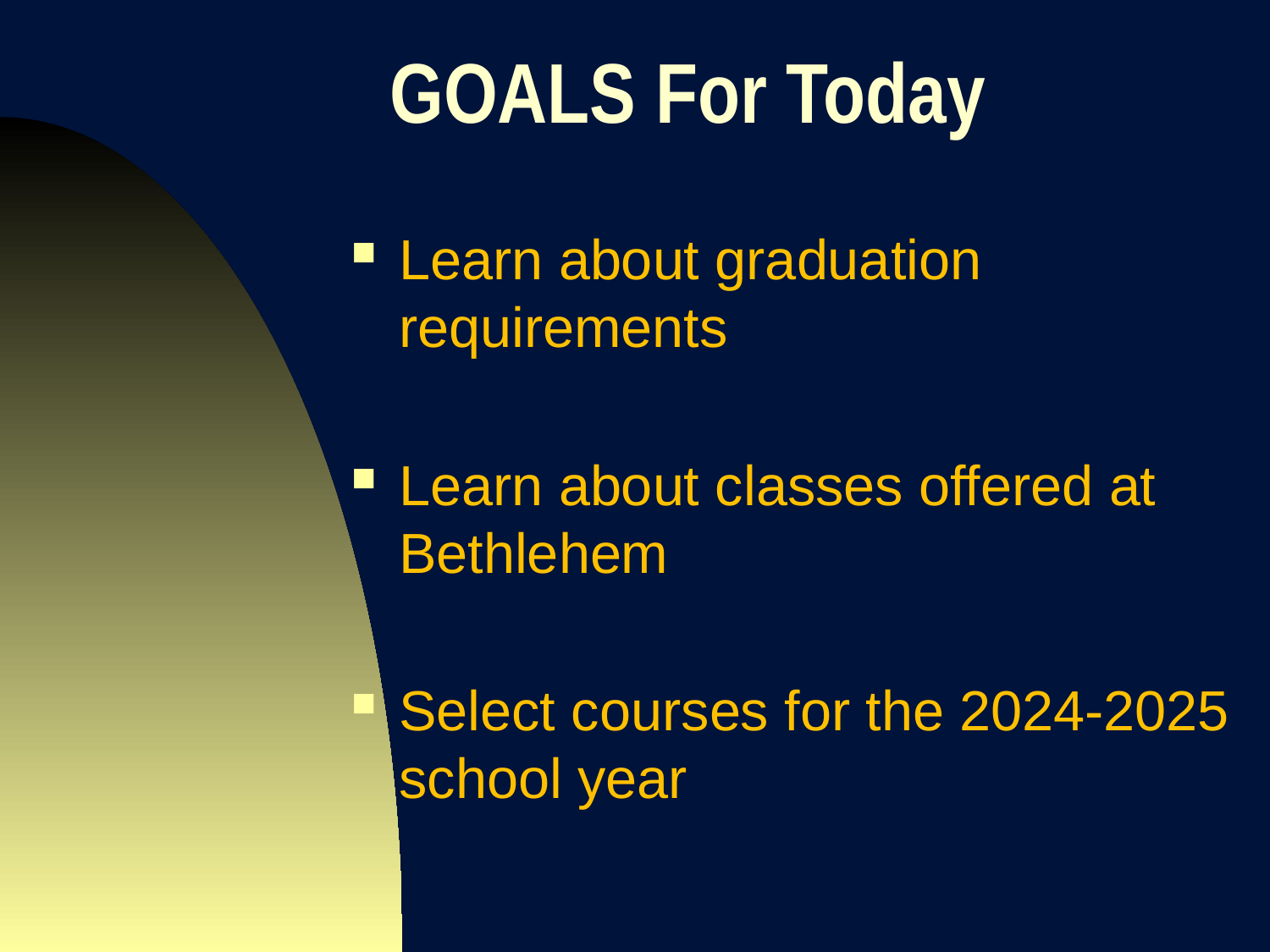

# GOALS For Today
Learn about graduation requirements

Learn about classes offered at Bethlehem

Select courses for the 2024-2025 school year